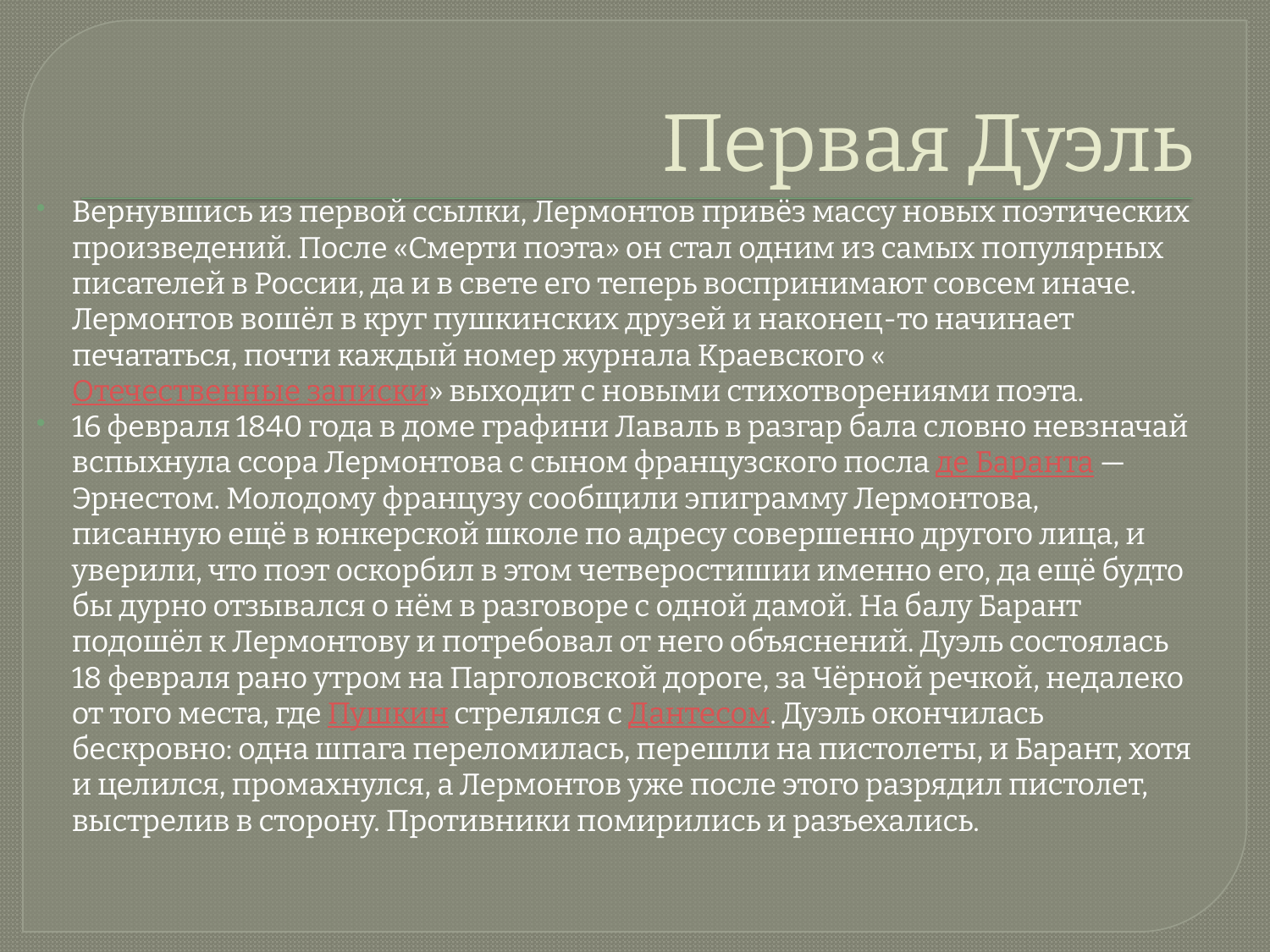

# Первая Дуэль
Вернувшись из первой ссылки, Лермонтов привёз массу новых поэтических произведений. После «Смерти поэта» он стал одним из самых популярных писателей в России, да и в свете его теперь воспринимают совсем иначе. Лермонтов вошёл в круг пушкинских друзей и наконец-то начинает печататься, почти каждый номер журнала Краевского «Отечественные записки» выходит с новыми стихотворениями поэта.
16 февраля 1840 года в доме графини Лаваль в разгар бала словно невзначай вспыхнула ссора Лермонтова с сыном французского посла де Баранта — Эрнестом. Молодому французу сообщили эпиграмму Лермонтова, писанную ещё в юнкерской школе по адресу совершенно другого лица, и уверили, что поэт оскорбил в этом четверостишии именно его, да ещё будто бы дурно отзывался о нём в разговоре с одной дамой. На балу Барант подошёл к Лермонтову и потребовал от него объяснений. Дуэль состоялась 18 февраля рано утром на Парголовской дороге, за Чёрной речкой, недалеко от того места, где Пушкин стрелялся с Дантесом. Дуэль окончилась бескровно: одна шпага переломилась, перешли на пистолеты, и Барант, хотя и целился, промахнулся, а Лермонтов уже после этого разрядил пистолет, выстрелив в сторону. Противники помирились и разъехались.